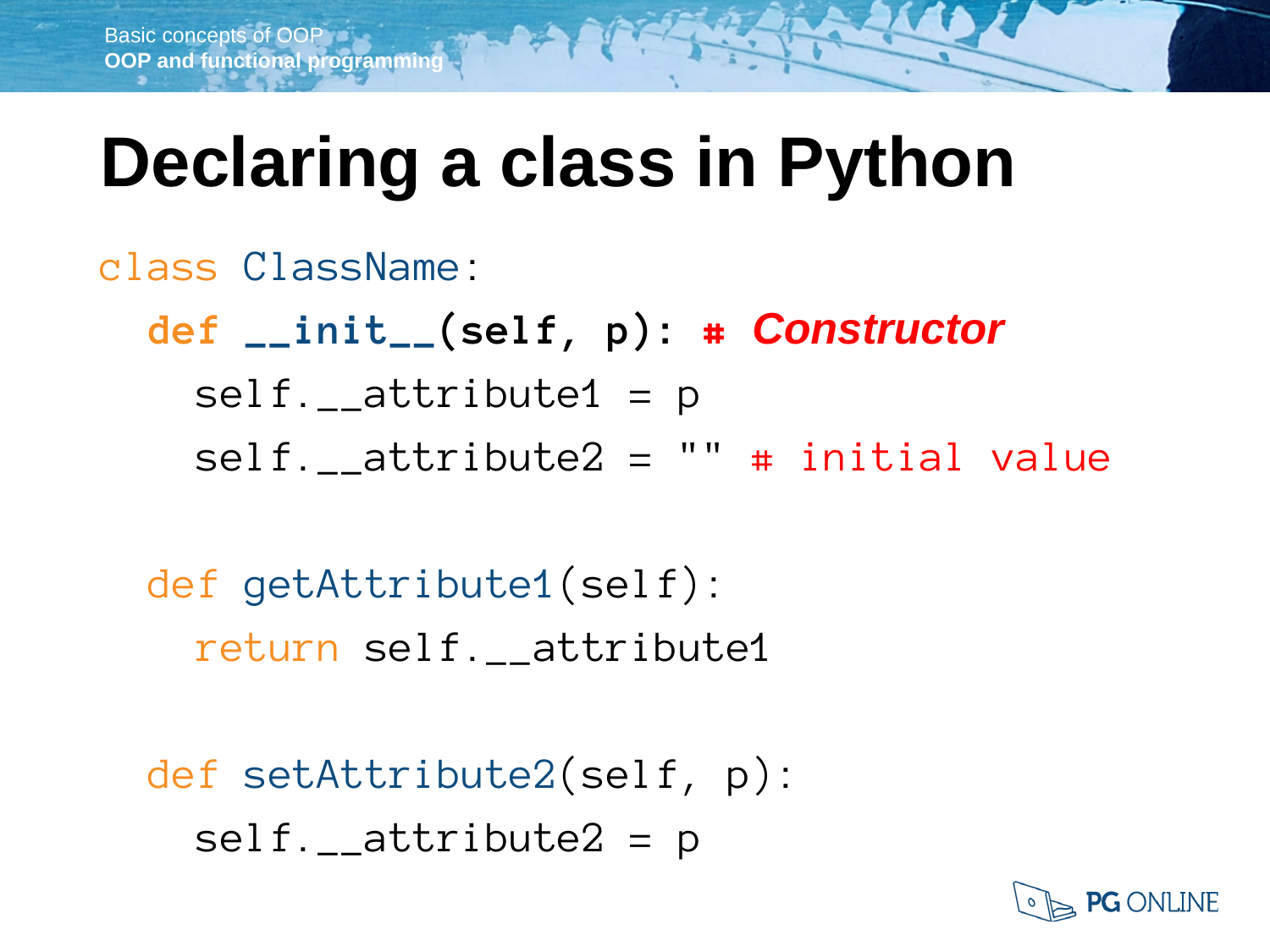

Declaring a class in Python
class ClassName:
  def __init__(self, p): # Constructor
    self.__attribute1 = p
    self.__attribute2 = "" # initial value

  def getAttribute1(self):
    return self.__attribute1

  def setAttribute2(self, p):
    self.__attribute2 = p